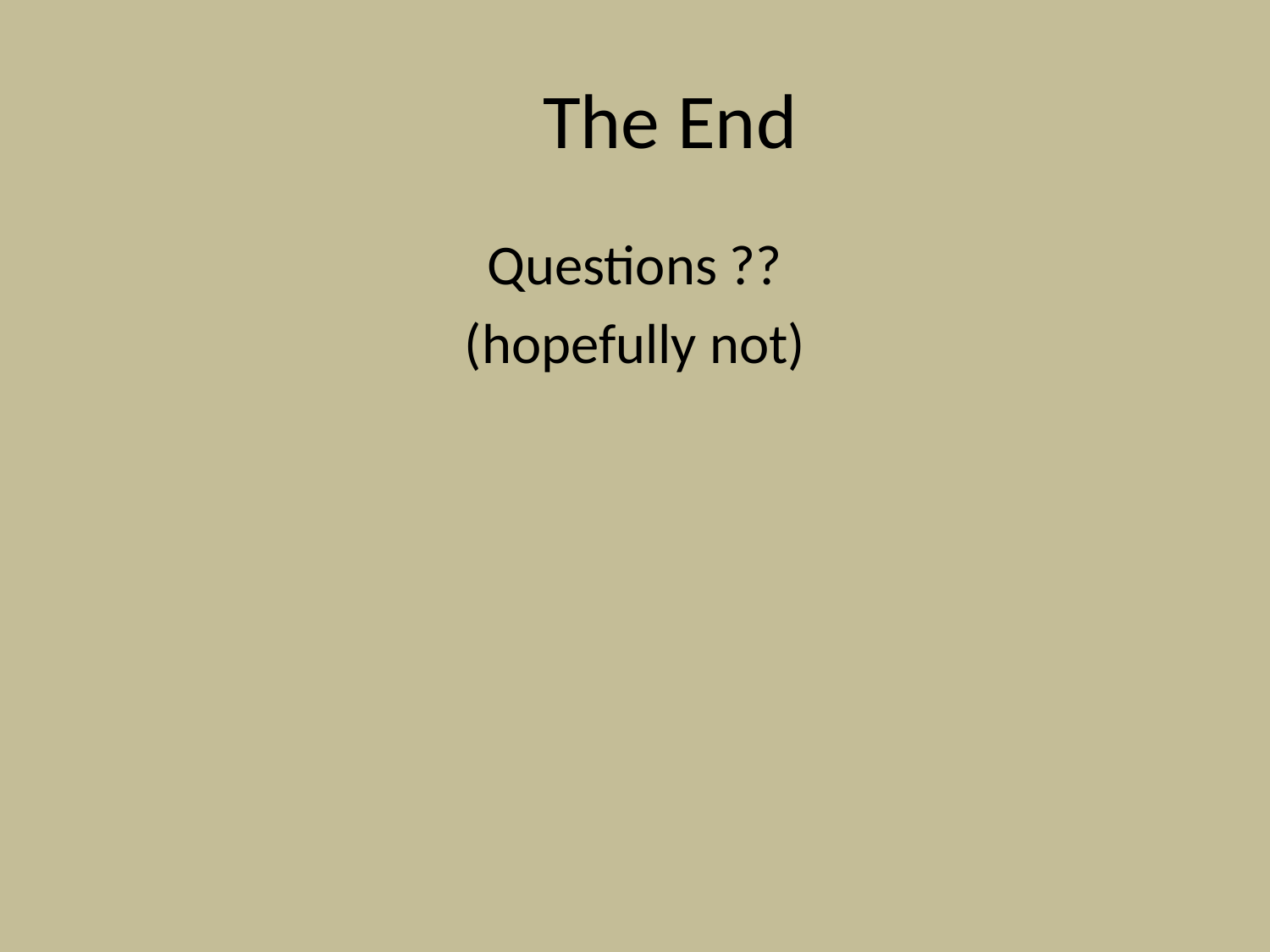

# The End
Questions ??
(hopefully not)